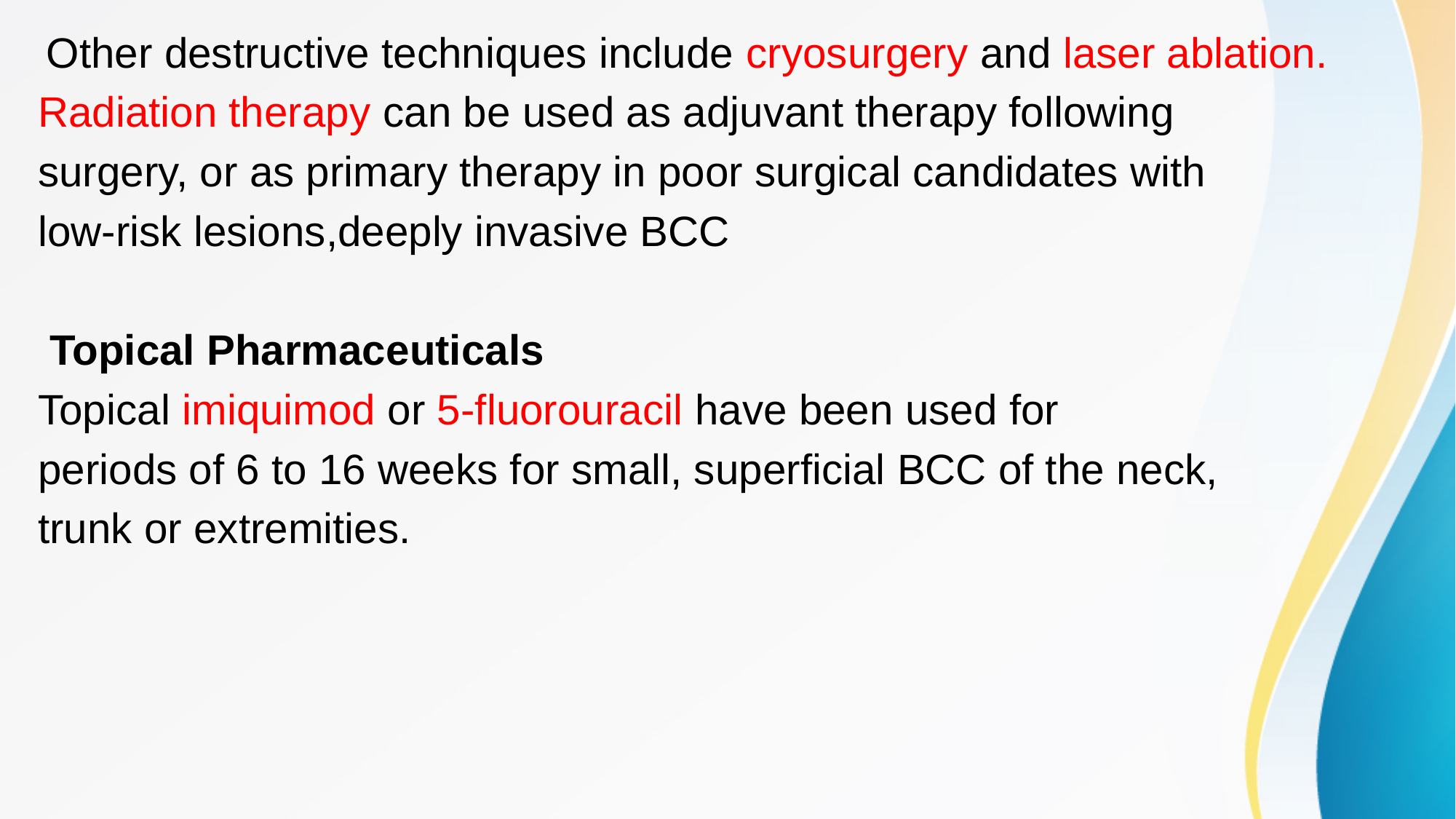

Other destructive techniques include cryosurgery and laser ablation.
Radiation therapy can be used as adjuvant therapy following
surgery, or as primary therapy in poor surgical candidates with
low-risk lesions,deeply invasive BCC

 Topical Pharmaceuticals
Topical imiquimod or 5-fluorouracil have been used for
periods of 6 to 16 weeks for small, superficial BCC of the neck,
trunk or extremities.